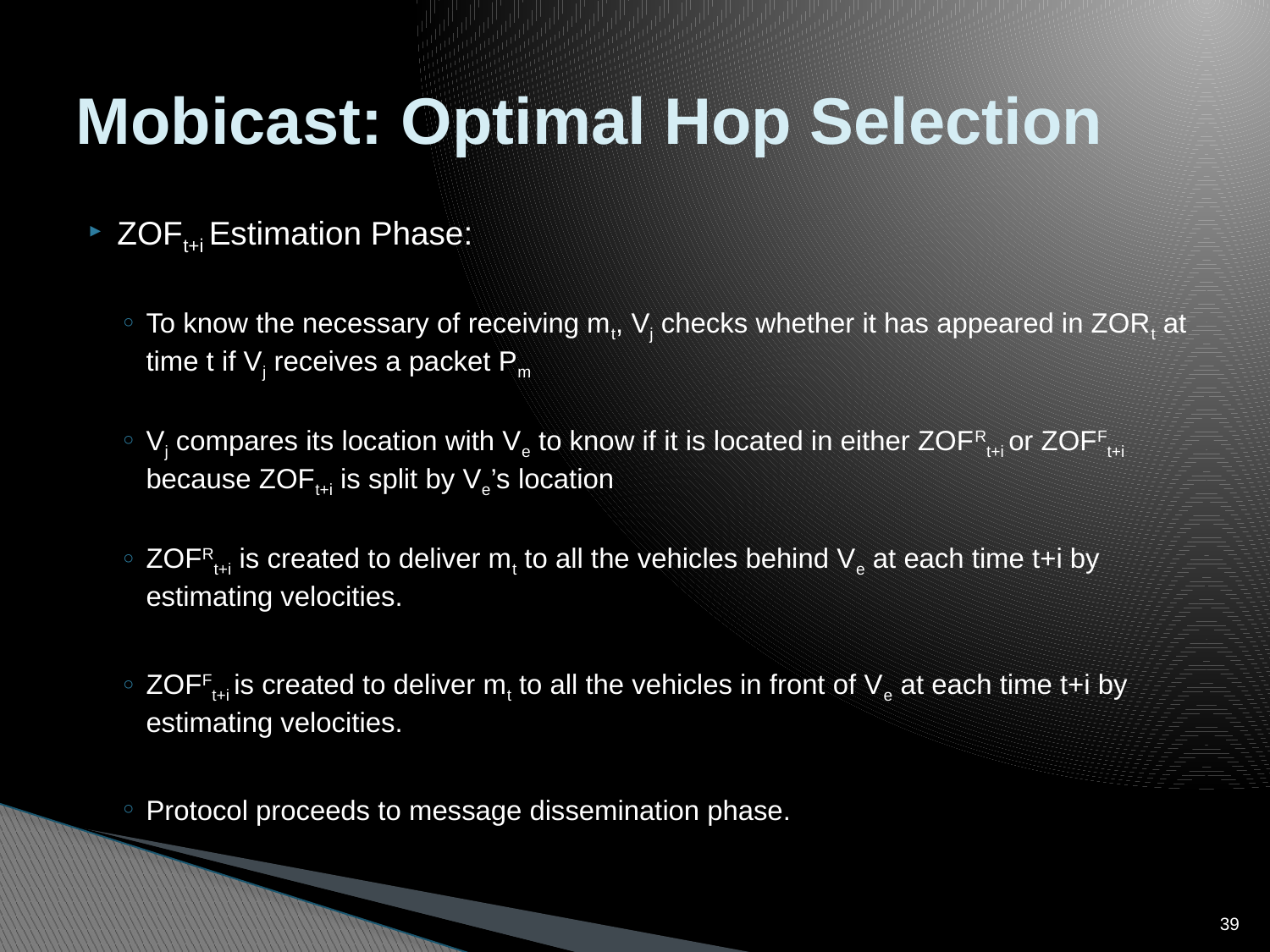

# Mobicast: Optimal Hop Selection
ZOFt+i Estimation Phase:

To know the necessary of receiving mt, Vj checks whether it has appeared in ZORt at time t if Vj receives a packet Pm

Vj compares its location with Ve to know if it is located in either ZOFRt+i or ZOFFt+i because ZOFt+i is split by Ve’s location

ZOFRt+i is created to deliver mt to all the vehicles behind Ve at each time t+i by estimating velocities.

ZOFFt+i is created to deliver mt to all the vehicles in front of Ve at each time t+i by estimating velocities.

Protocol proceeds to message dissemination phase.

39